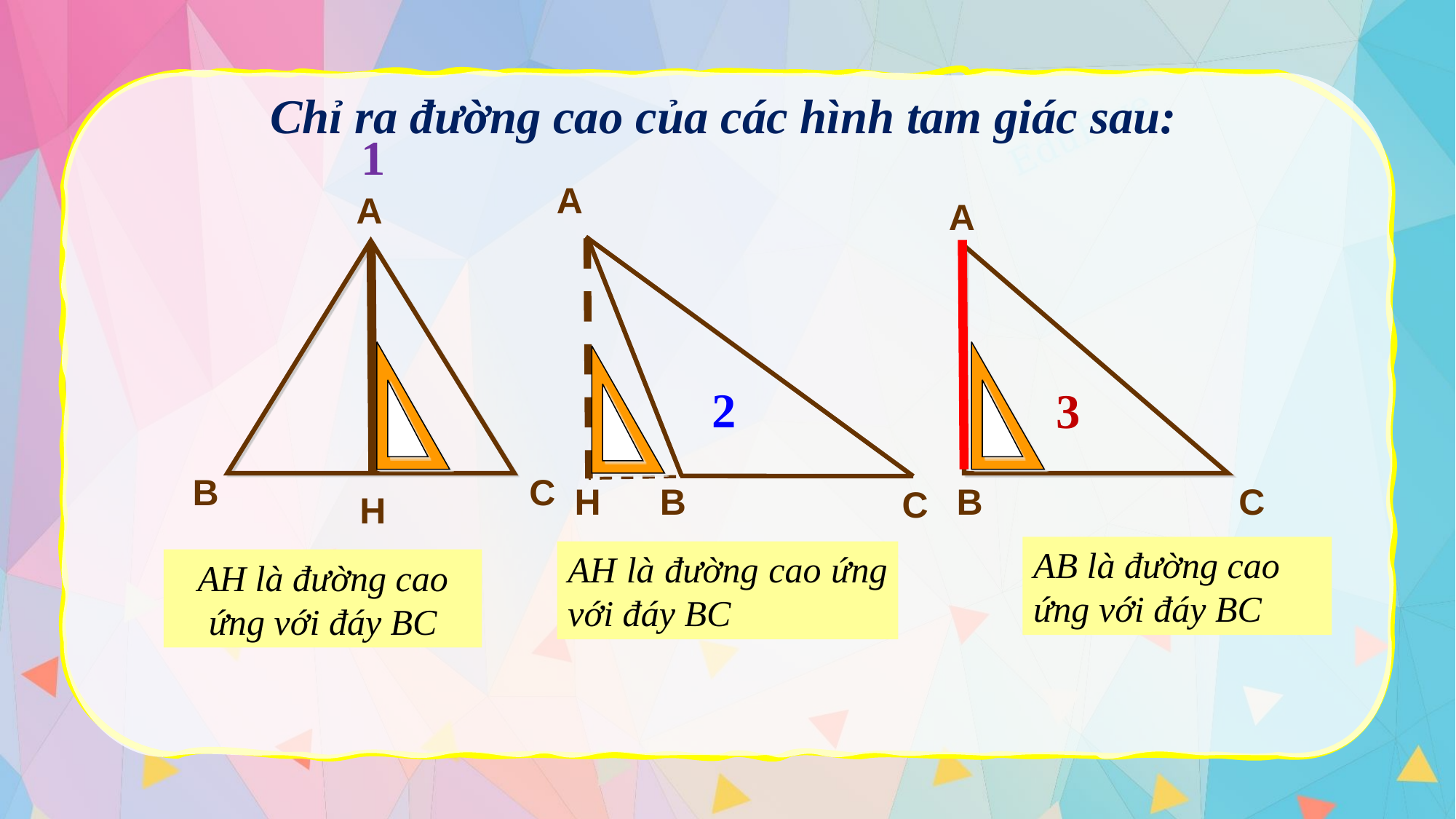

Chỉ ra đường cao của các hình tam giác sau:
1
A

B
C
A

B
C
A

2
3

H
B
C
H
AB là đường cao ứng với đáy BC
AH là đường cao ứng với đáy BC
AH là đường cao ứng với đáy BC